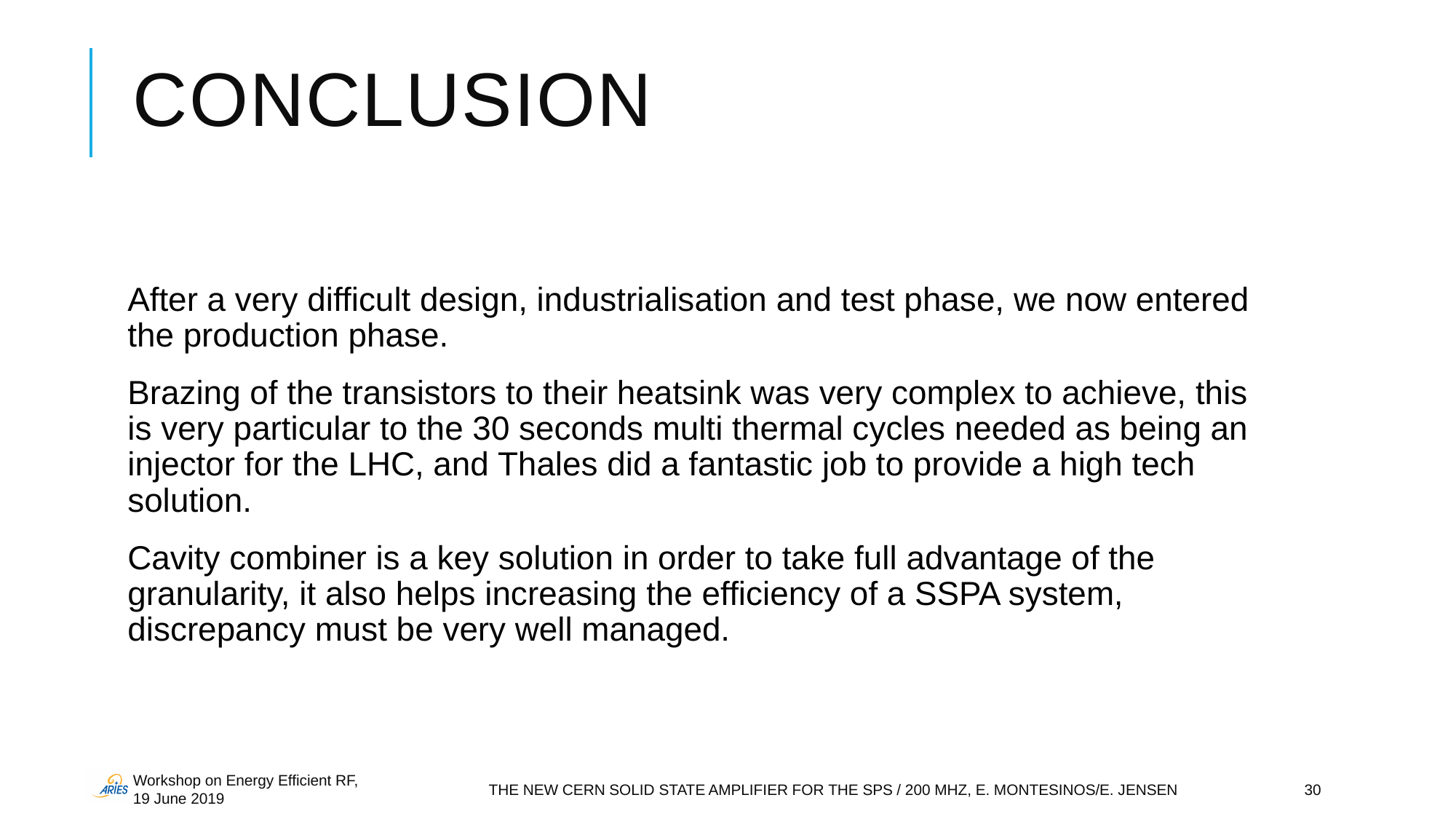

# Conclusion
After a very difficult design, industrialisation and test phase, we now entered the production phase.
Brazing of the transistors to their heatsink was very complex to achieve, this is very particular to the 30 seconds multi thermal cycles needed as being an injector for the LHC, and Thales did a fantastic job to provide a high tech solution.
Cavity combiner is a key solution in order to take full advantage of the granularity, it also helps increasing the efficiency of a SSPA system, discrepancy must be very well managed.
Workshop on Energy Efficient RF, 19 June 2019
The new CERN solid state Amplifier for the sps / 200 MHz, E. Montesinos/E. Jensen
30